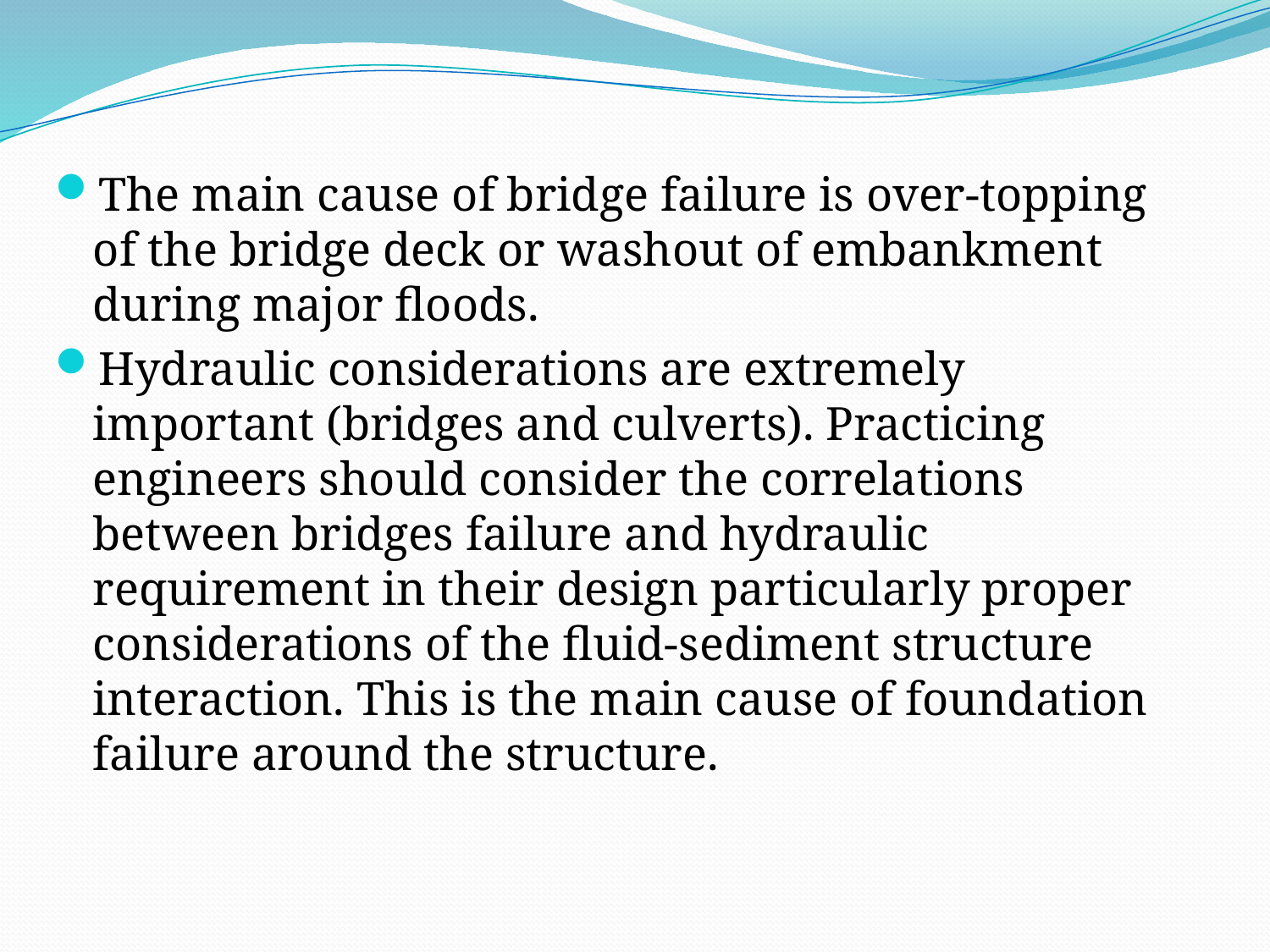

The main cause of bridge failure is over-topping of the bridge deck or washout of embankment during major floods.
Hydraulic considerations are extremely important (bridges and culverts). Practicing engineers should consider the correlations between bridges failure and hydraulic requirement in their design particularly proper considerations of the fluid-sediment structure interaction. This is the main cause of foundation failure around the structure.